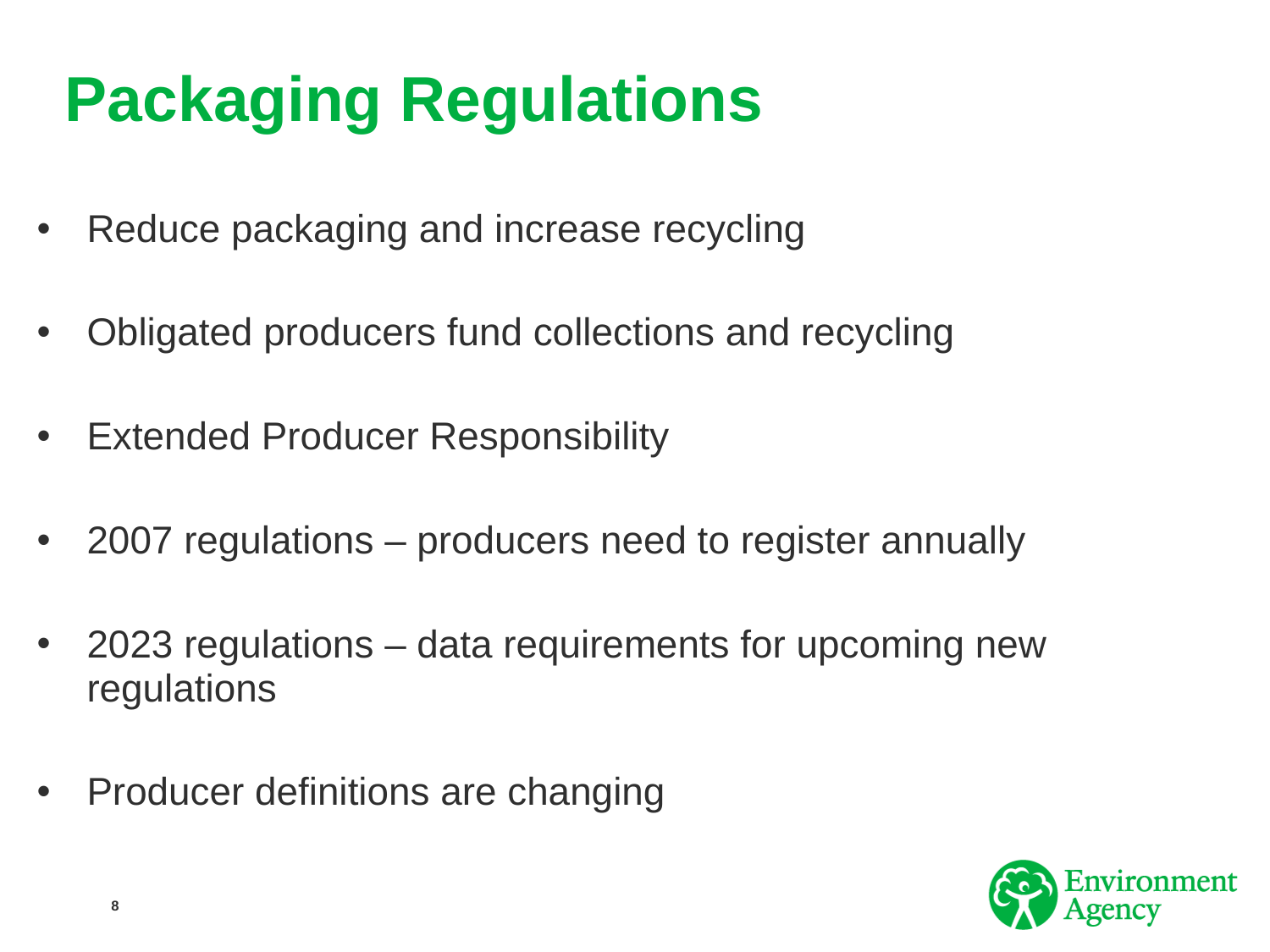

# Packaging Regulations
Reduce packaging and increase recycling

Obligated producers fund collections and recycling

Extended Producer Responsibility

2007 regulations – producers need to register annually

2023 regulations – data requirements for upcoming new regulations

Producer definitions are changing
8